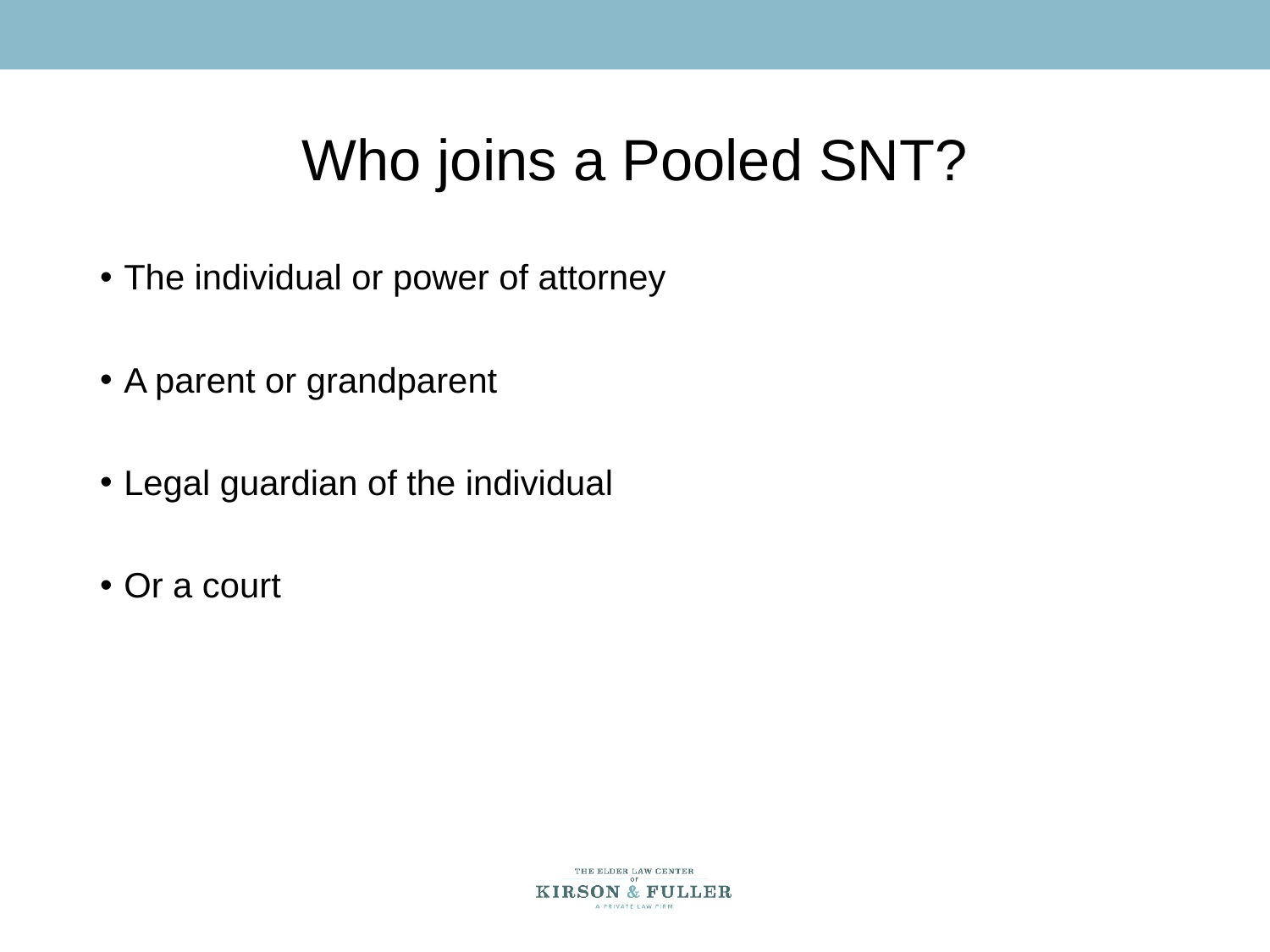

# Who joins a Pooled SNT?
The individual or power of attorney

A parent or grandparent

Legal guardian of the individual

Or a court